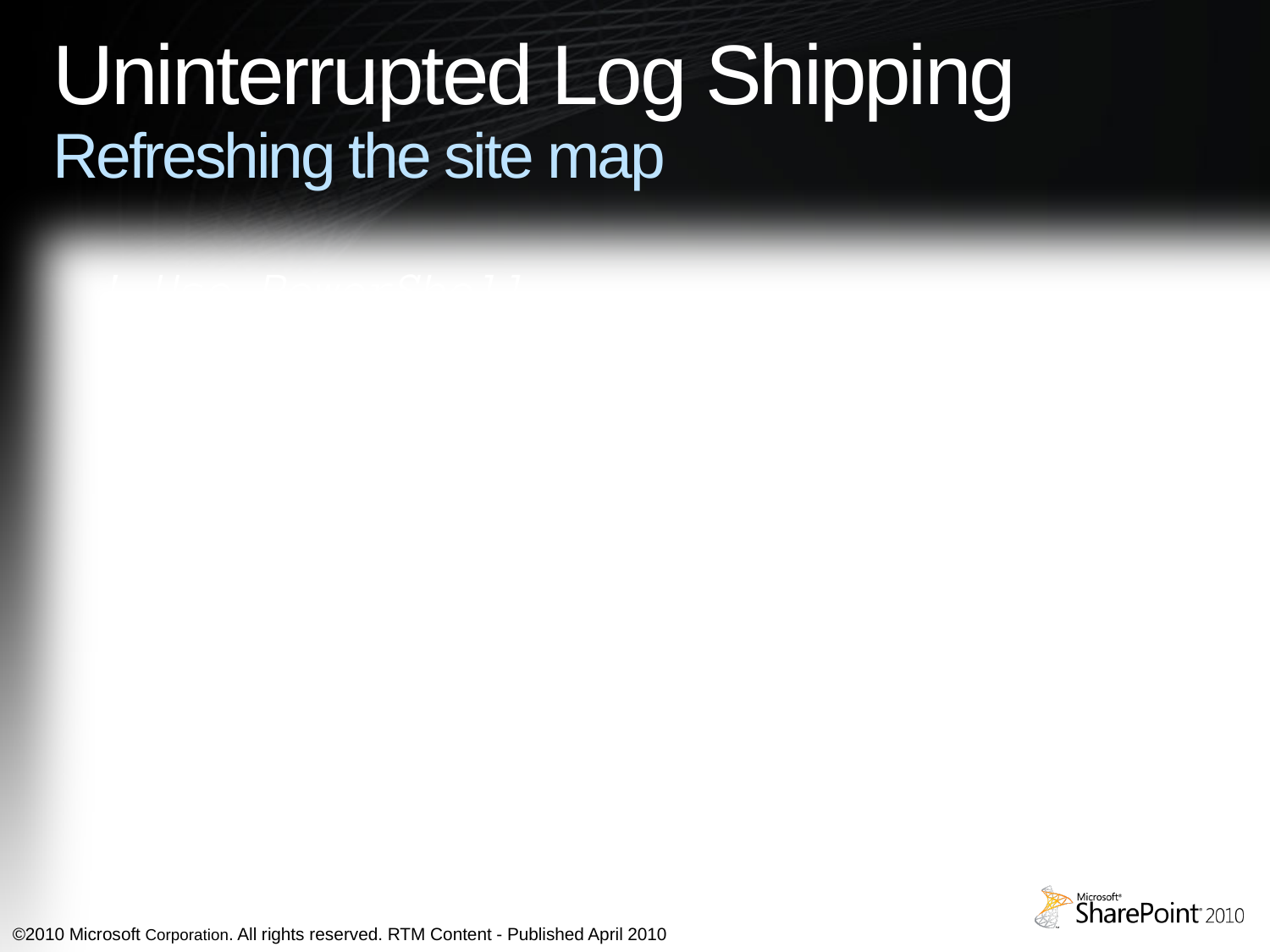

# Uninterrupted Log Shipping Refreshing the site map
! Use PowerShell
$db = get-spdatabase | where {$_.Name -eq "WSS_ContentDB1"}

$db.RefreshSitesInConfigurationDatabase()